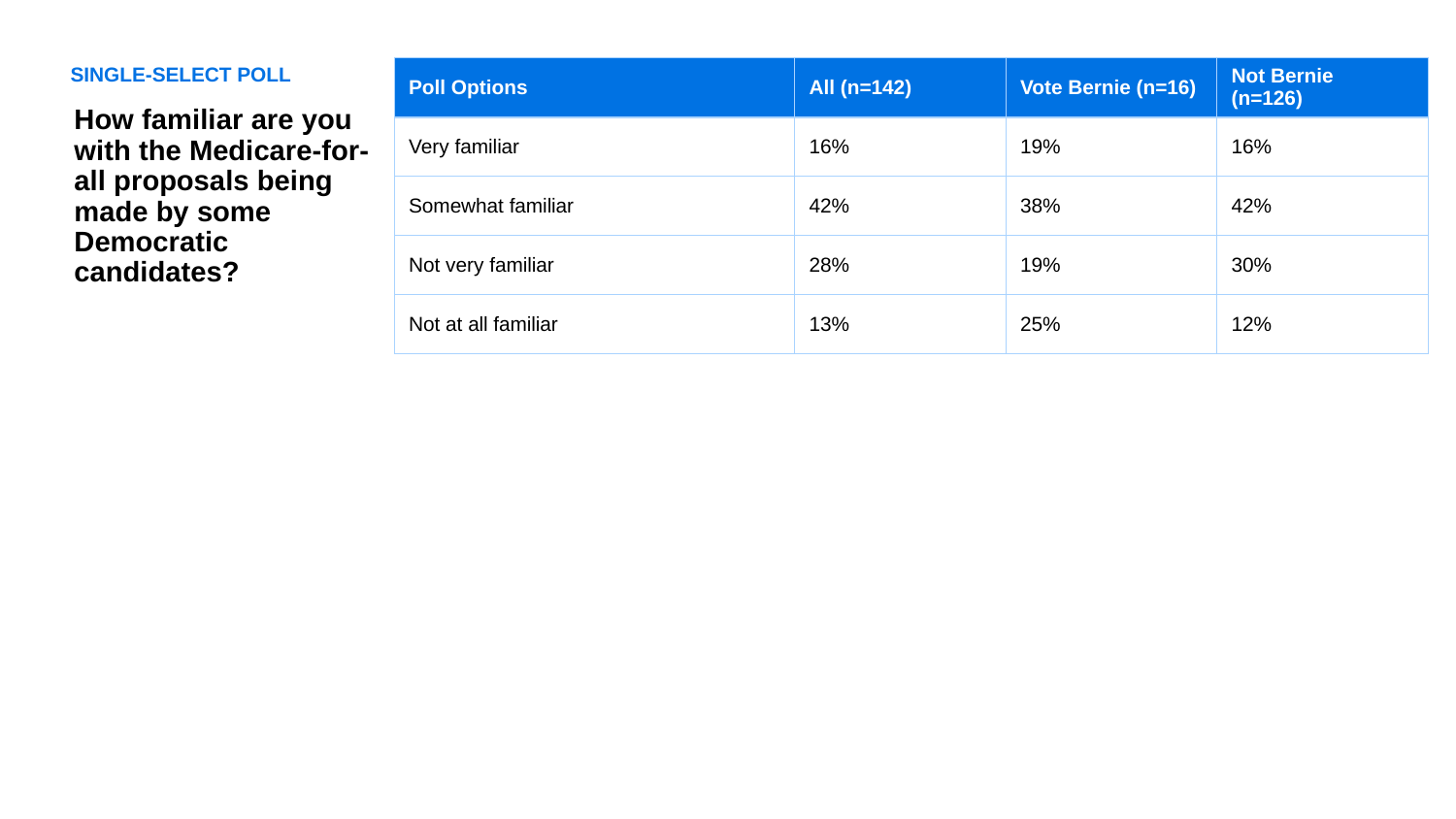

SINGLE-SELECT POLL
| Poll Options | All (n=142) | Vote Bernie (n=16) | Not Bernie (n=126) |
| --- | --- | --- | --- |
| Very familiar | 16% | 19% | 16% |
| Somewhat familiar | 42% | 38% | 42% |
| Not very familiar | 28% | 19% | 30% |
| Not at all familiar | 13% | 25% | 12% |
How familiar are you with the Medicare-for-all proposals being made by some Democratic candidates?